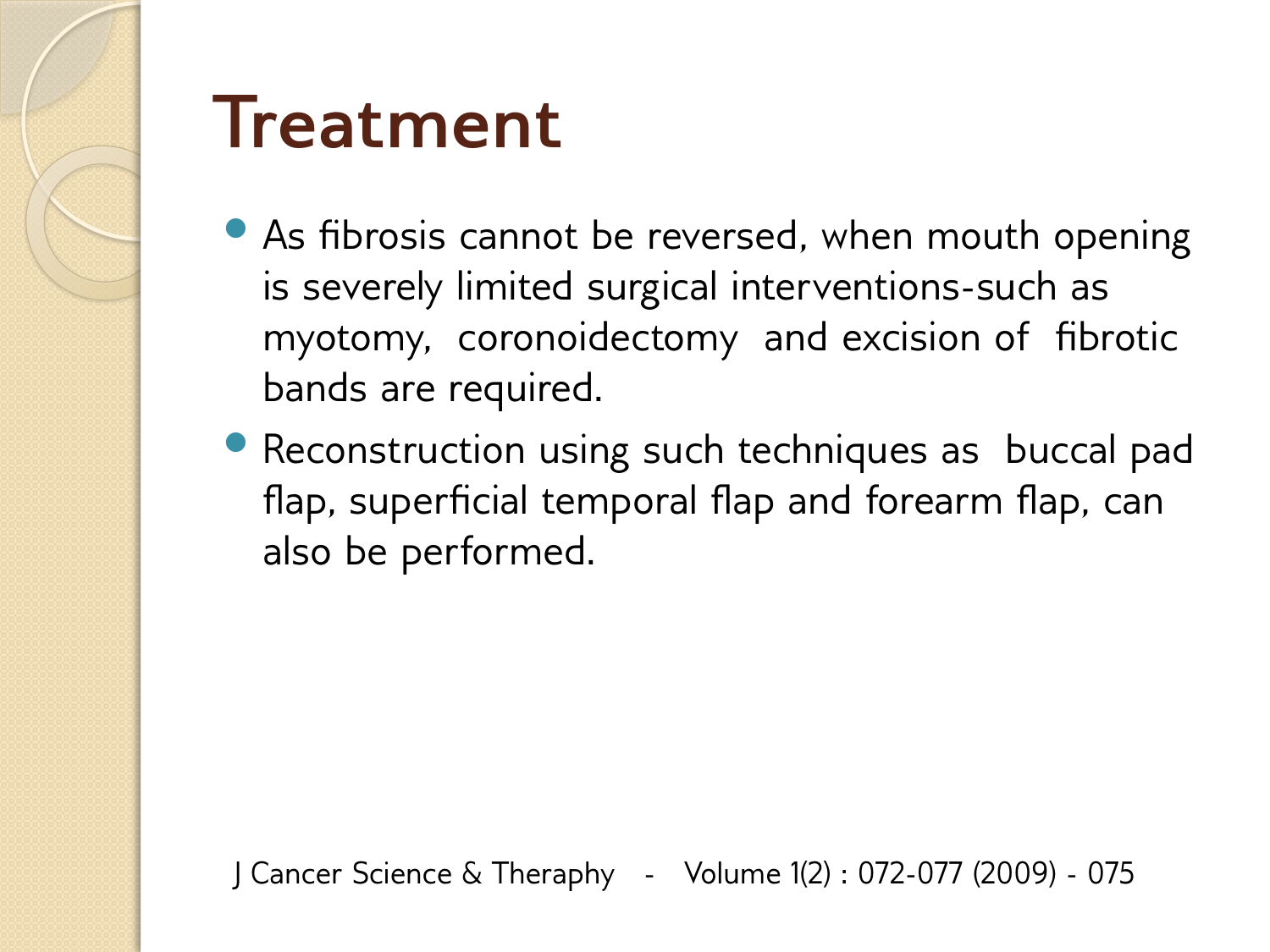

# Treatment
As fibrosis cannot be reversed, when mouth opening is severely limited surgical interventions-such as myotomy,  coronoidectomy  and excision of  fibrotic bands are required.
Reconstruction using such techniques as  buccal pad flap, superficial temporal flap and forearm flap, can also be performed.
J Cancer Science & Theraphy   -   Volume 1(2) : 072-077 (2009) - 075